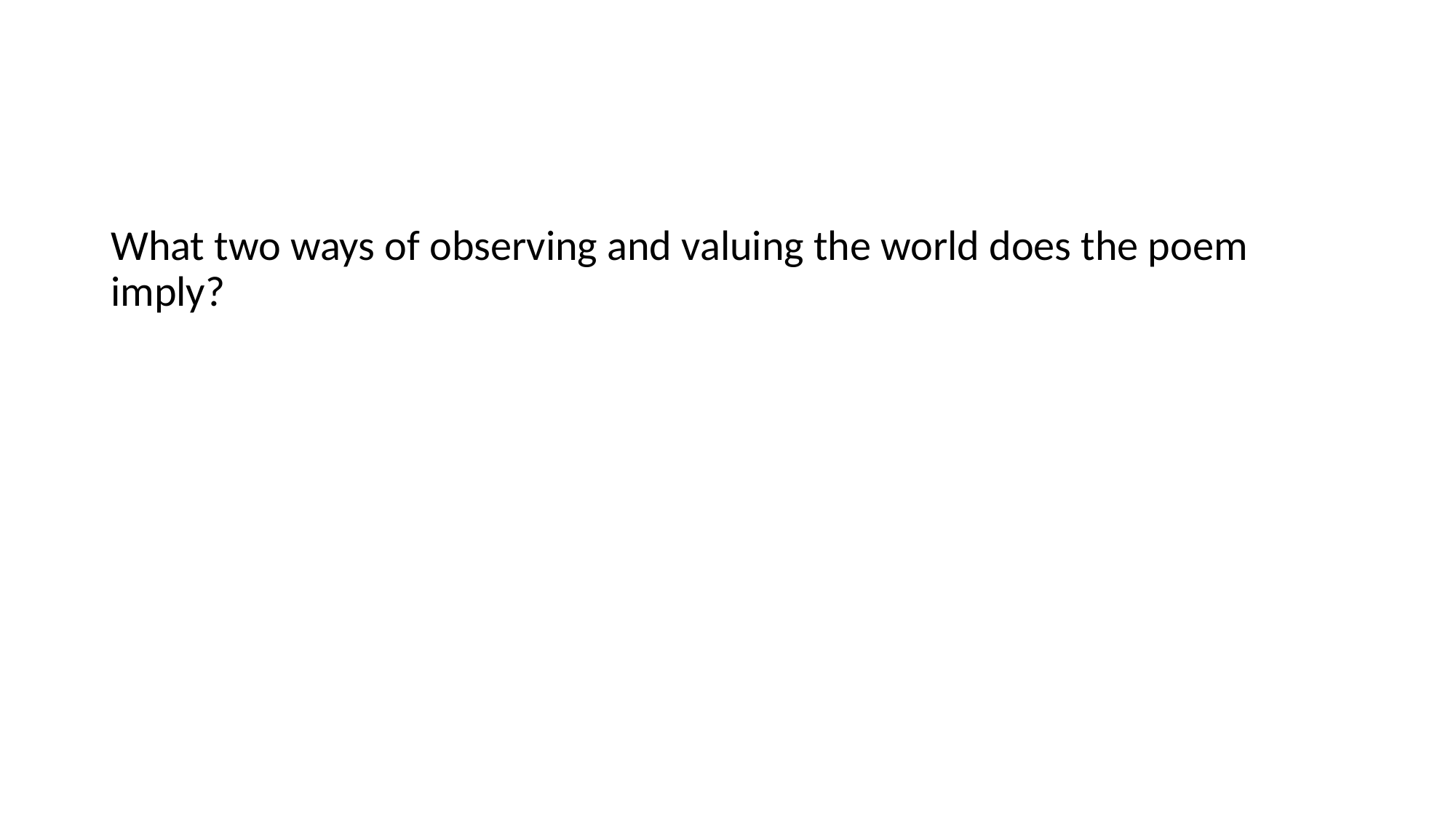

What two ways of observing and valuing the world does the poem imply?